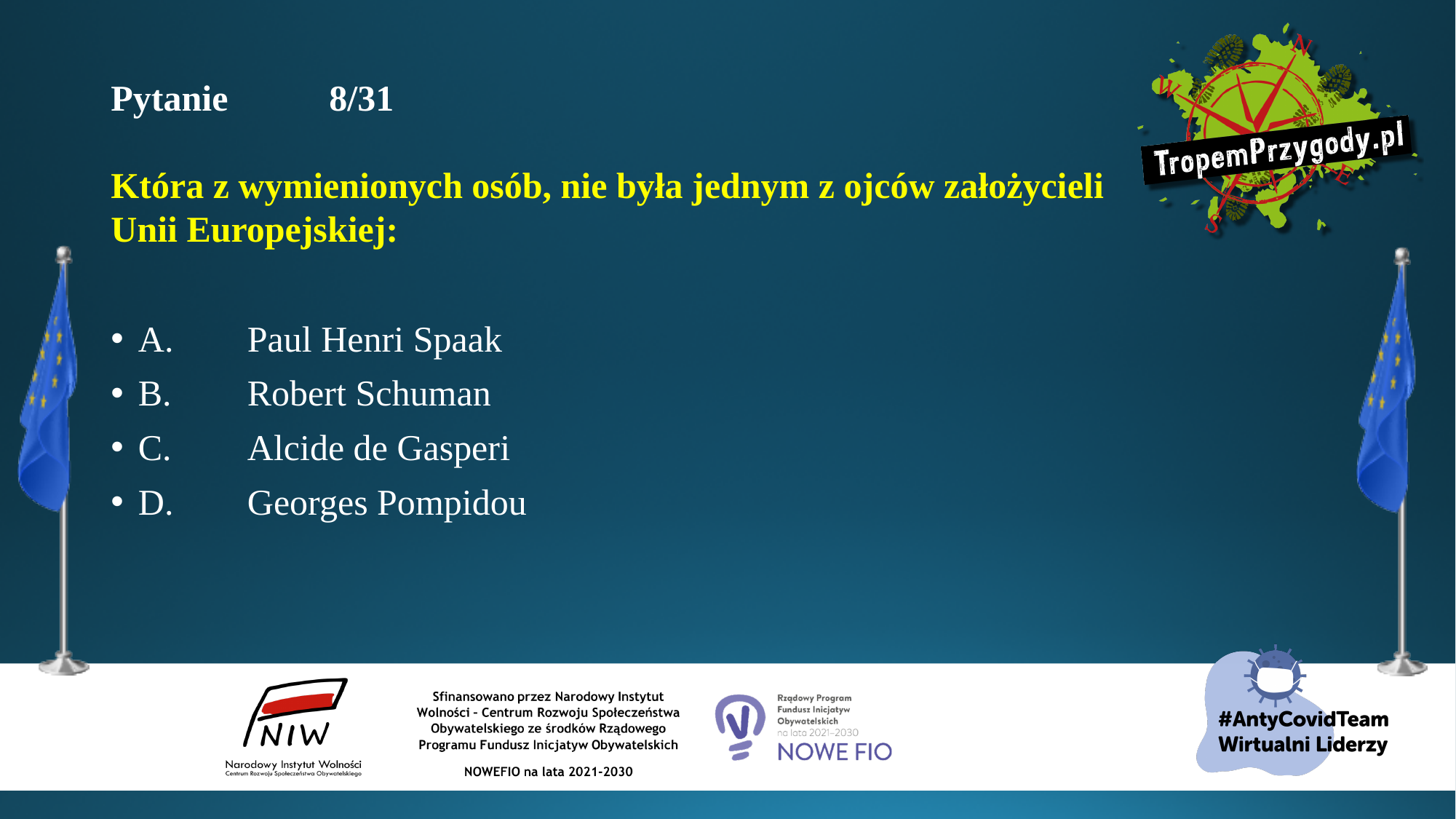

# Pytanie 	8/31 Która z wymienionych osób, nie była jednym z ojców założycieli Unii Europejskiej:
A.	Paul Henri Spaak
B.	Robert Schuman
C.	Alcide de Gasperi
D.	Georges Pompidou